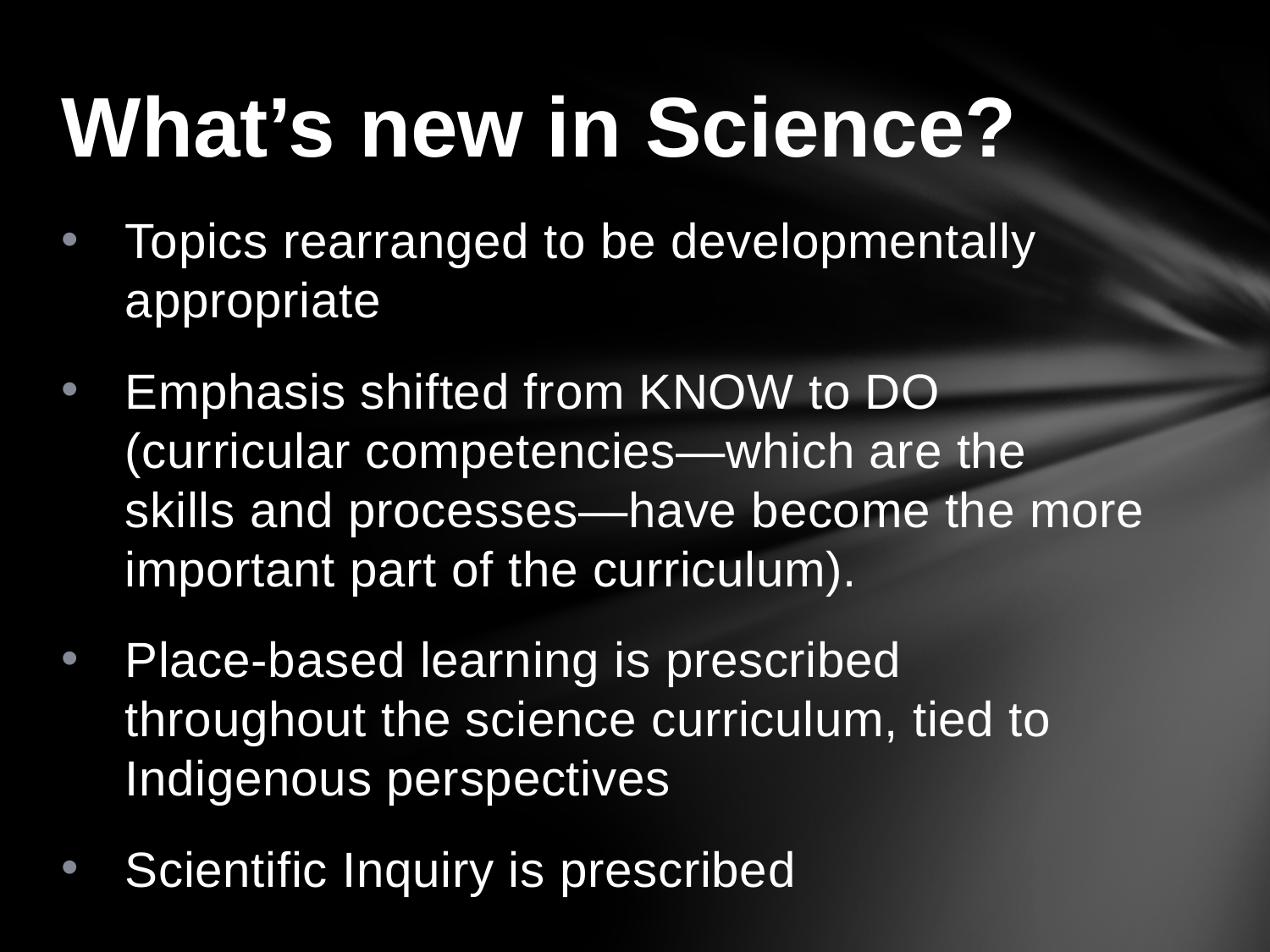

# What’s new in Science?
Topics rearranged to be developmentally appropriate
Emphasis shifted from KNOW to DO (curricular competencies—which are the skills and processes—have become the more important part of the curriculum).
Place-based learning is prescribed throughout the science curriculum, tied to Indigenous perspectives
Scientific Inquiry is prescribed